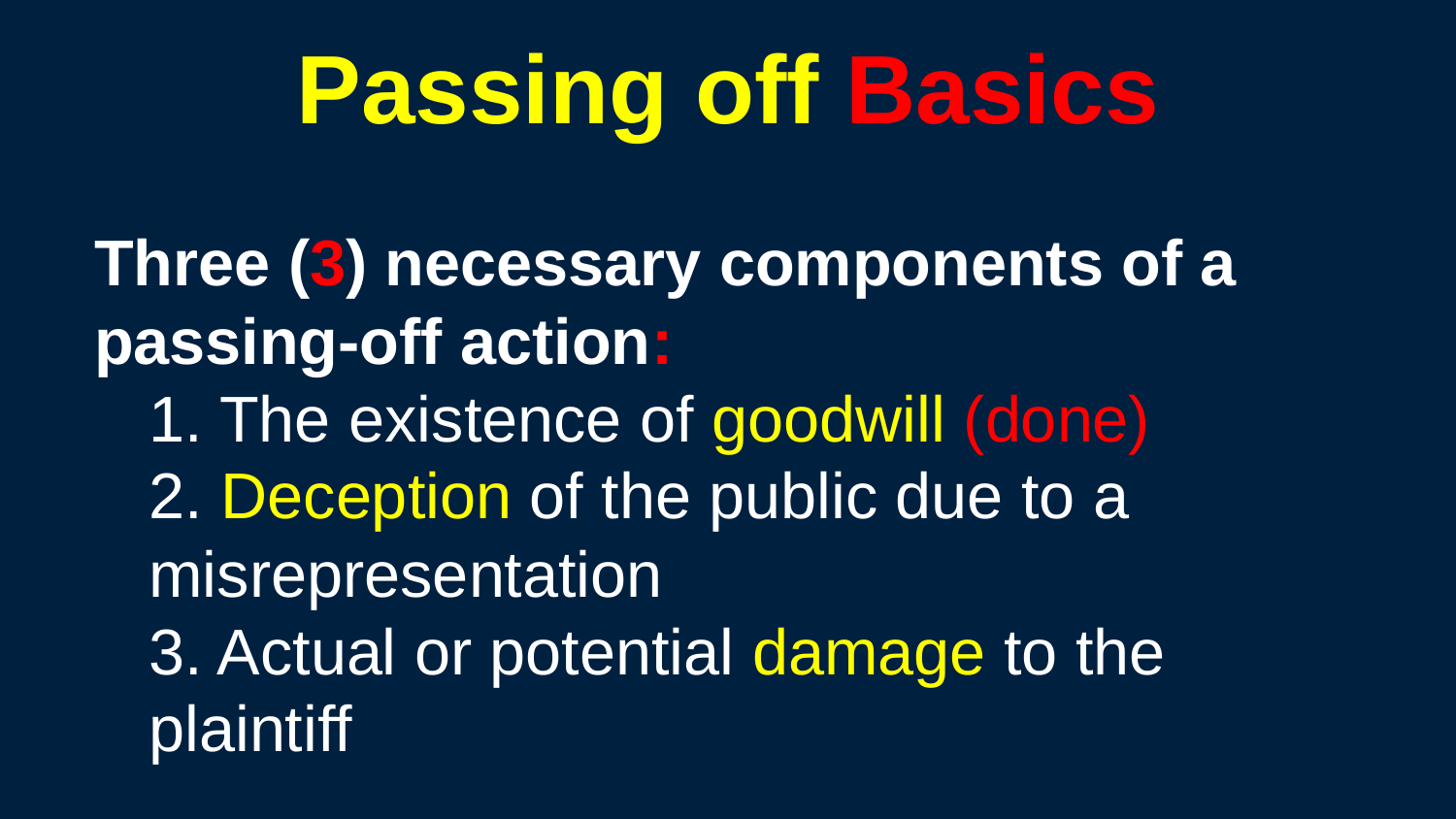

Passing off Basics
Three (3) necessary components of a passing-off action:
1. The existence of goodwill (done)
2. Deception of the public due to a misrepresentation
3. Actual or potential damage to the plaintiff